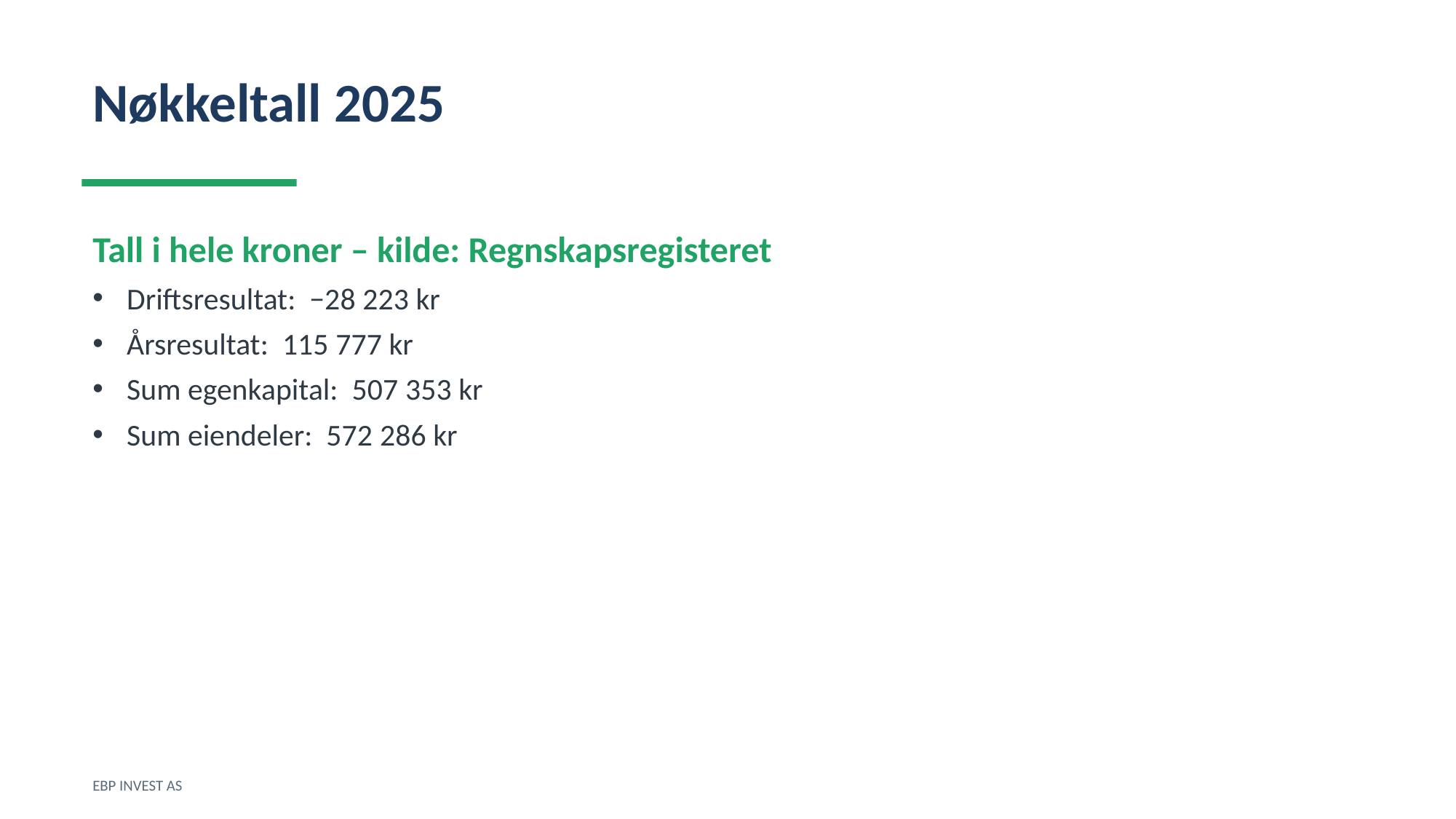

Nøkkeltall 2025

Tall i hele kroner – kilde: Regnskapsregisteret
Driftsresultat:  −28 223 kr
Årsresultat:  115 777 kr
Sum egenkapital:  507 353 kr
Sum eiendeler:  572 286 kr
EBP INVEST AS